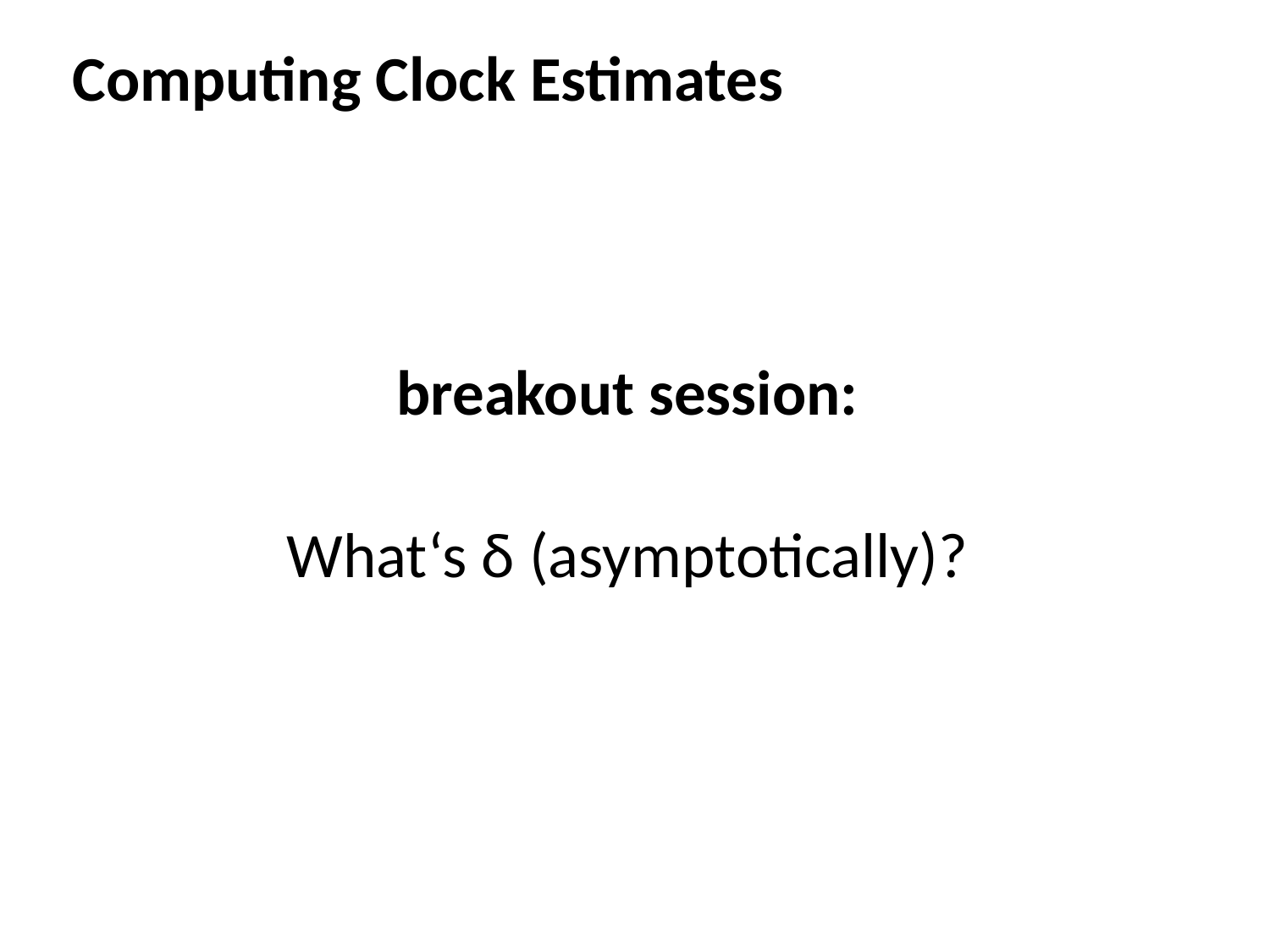

Computing Clock Estimates

breakout session:

What‘s δ (asymptotically)?